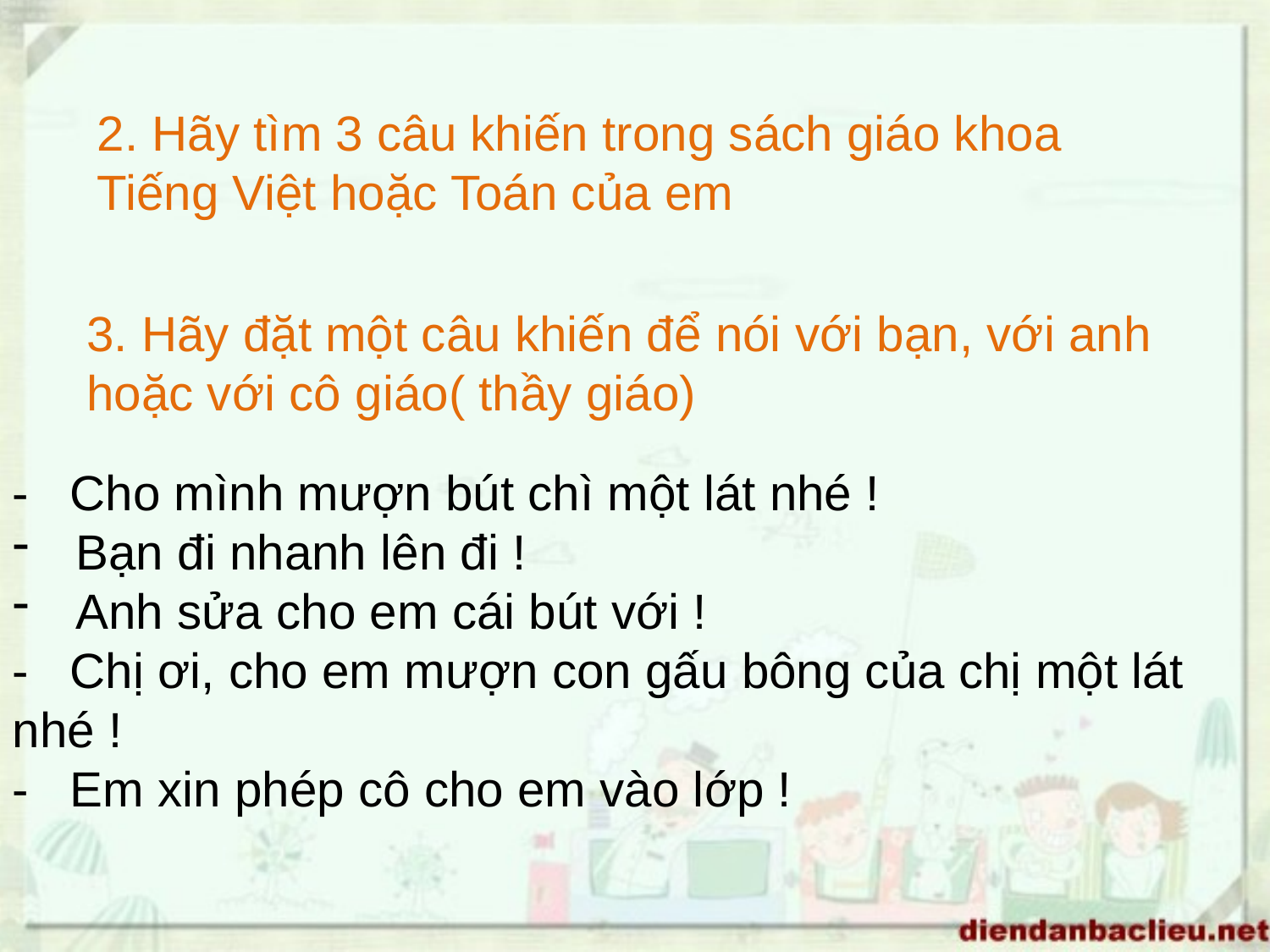

2. Hãy tìm 3 câu khiến trong sách giáo khoa Tiếng Việt hoặc Toán của em
3. Hãy đặt một câu khiến để nói với bạn, với anh hoặc với cô giáo( thầy giáo)
-   Cho mình mượn bút chì một lát nhé !
Bạn đi nhanh lên đi !
Anh sửa cho em cái bút với !
-   Chị ơi, cho em mượn con gấu bông của chị một lát nhé !
-   Em xin phép cô cho em vào lớp !